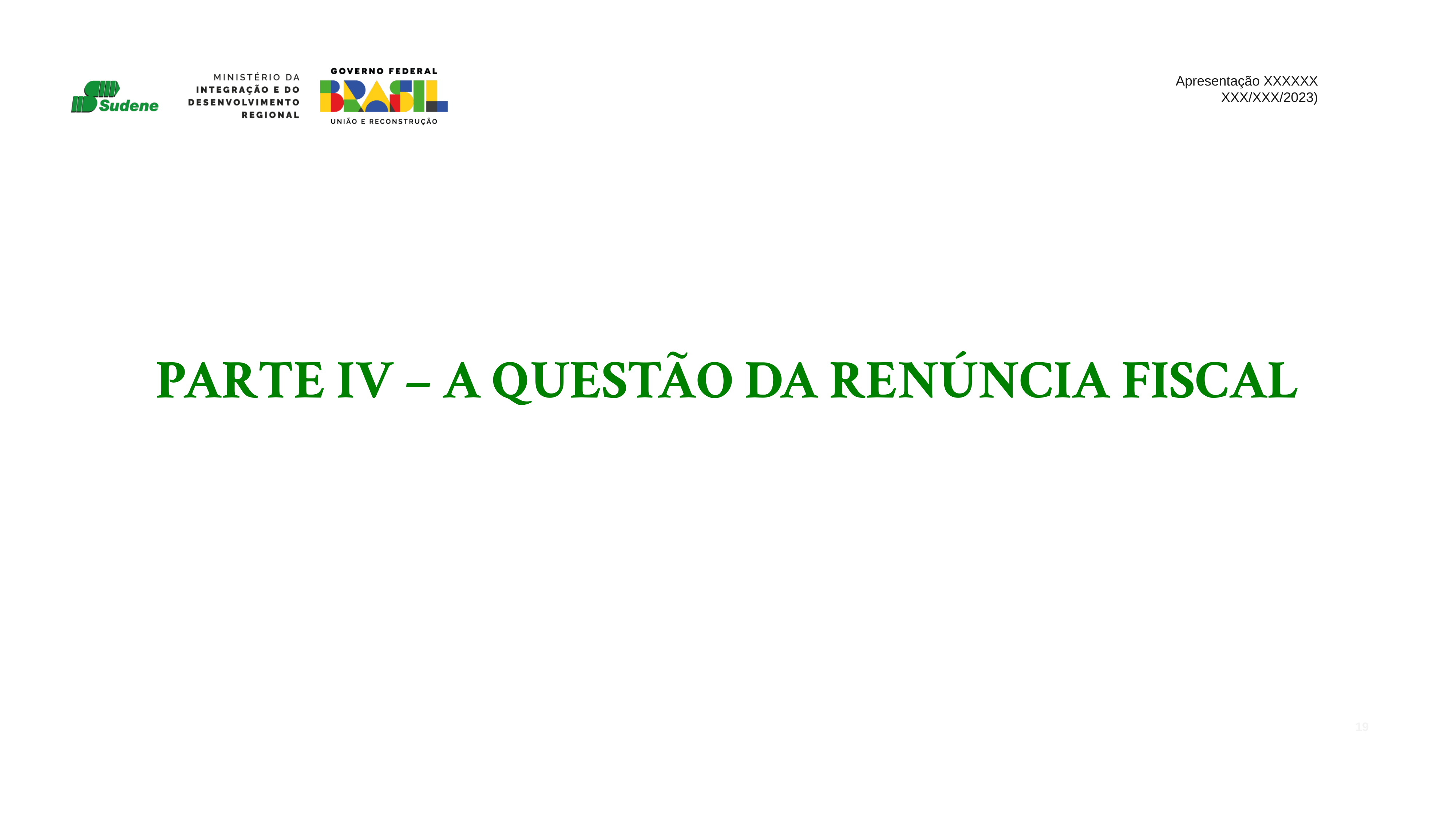

PARTE IV – A QUESTÃO DA RENÚNCIA FISCAL
19